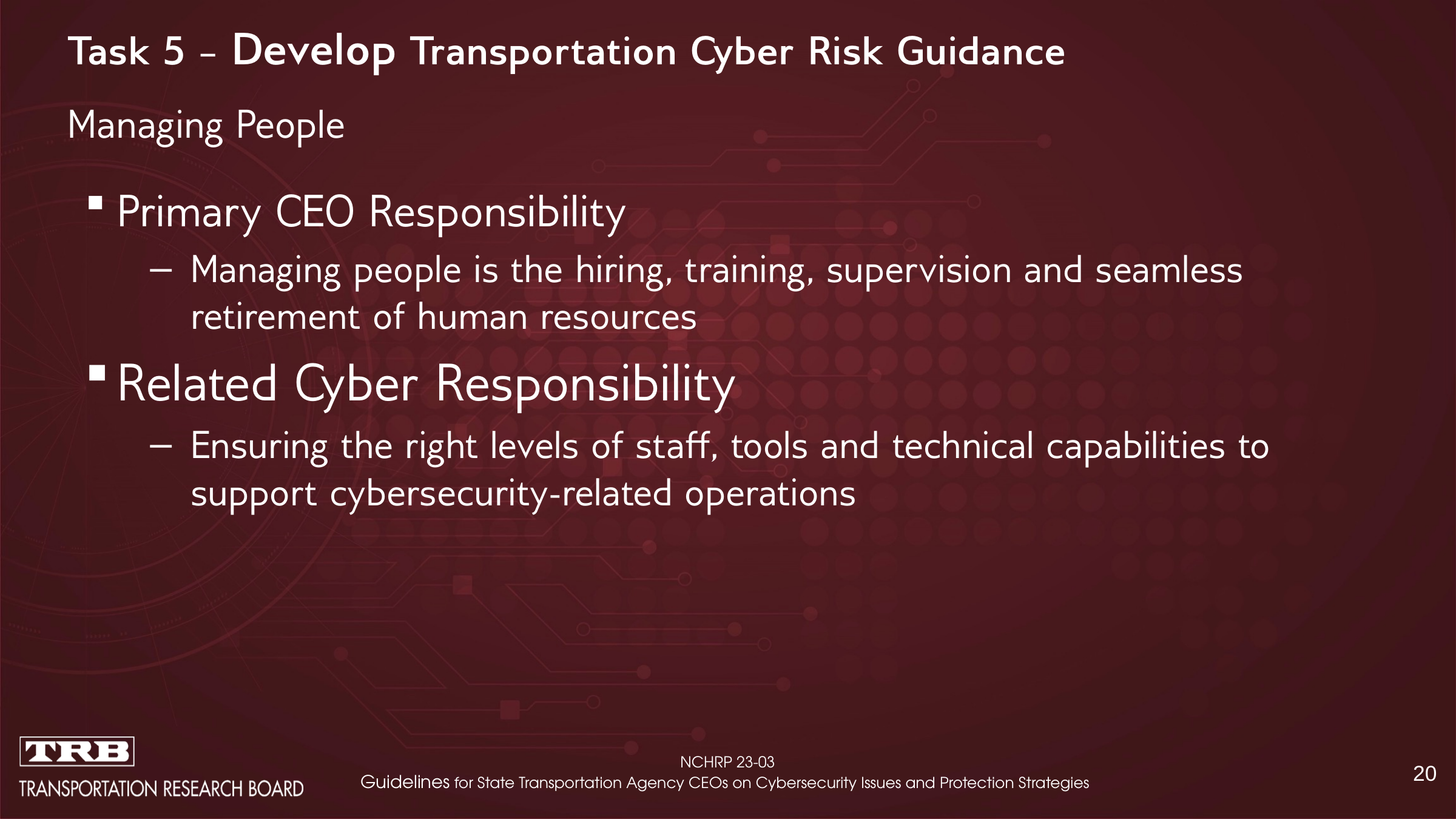

# Task 5 – Develop Transportation Cyber Risk Guidance Managing People
Primary CEO Responsibility
Managing people is the hiring, training, supervision and seamless retirement of human resources
Related Cyber Responsibility
Ensuring the right levels of staff, tools and technical capabilities to support cybersecurity-related operations
20